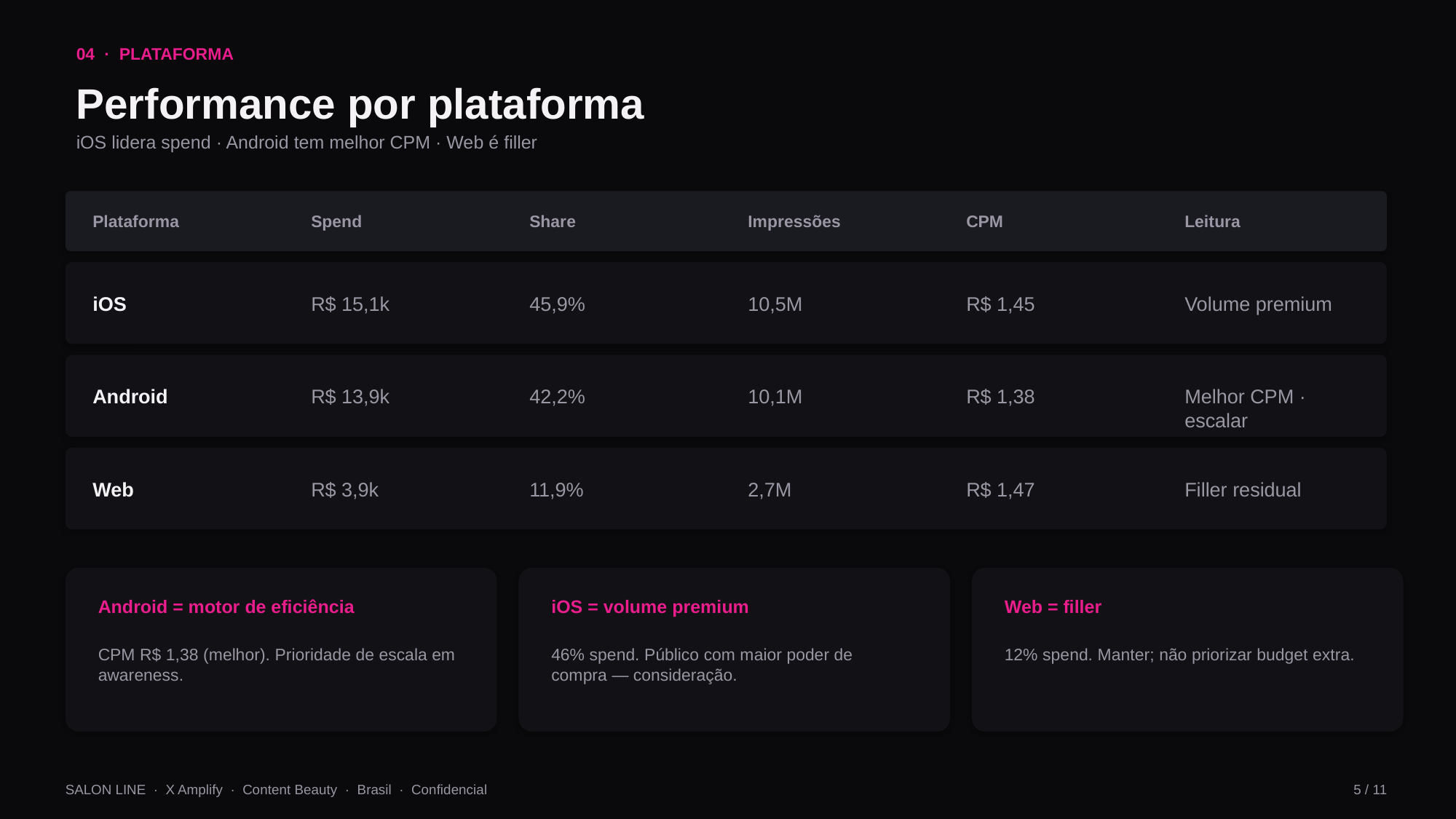

04  ·  PLATAFORMA
Performance por plataforma
iOS lidera spend · Android tem melhor CPM · Web é filler

Plataforma
Spend
Share
Impressões
CPM
Leitura

iOS
R$ 15,1k
45,9%
10,5M
R$ 1,45
Volume premium

Android
R$ 13,9k
42,2%
10,1M
R$ 1,38
Melhor CPM · escalar

Web
R$ 3,9k
11,9%
2,7M
R$ 1,47
Filler residual

Android = motor de eficiência
iOS = volume premium
Web = filler
CPM R$ 1,38 (melhor). Prioridade de escala em awareness.
46% spend. Público com maior poder de compra — consideração.
12% spend. Manter; não priorizar budget extra.
SALON LINE  ·  X Amplify  ·  Content Beauty  ·  Brasil  ·  Confidencial
5 / 11